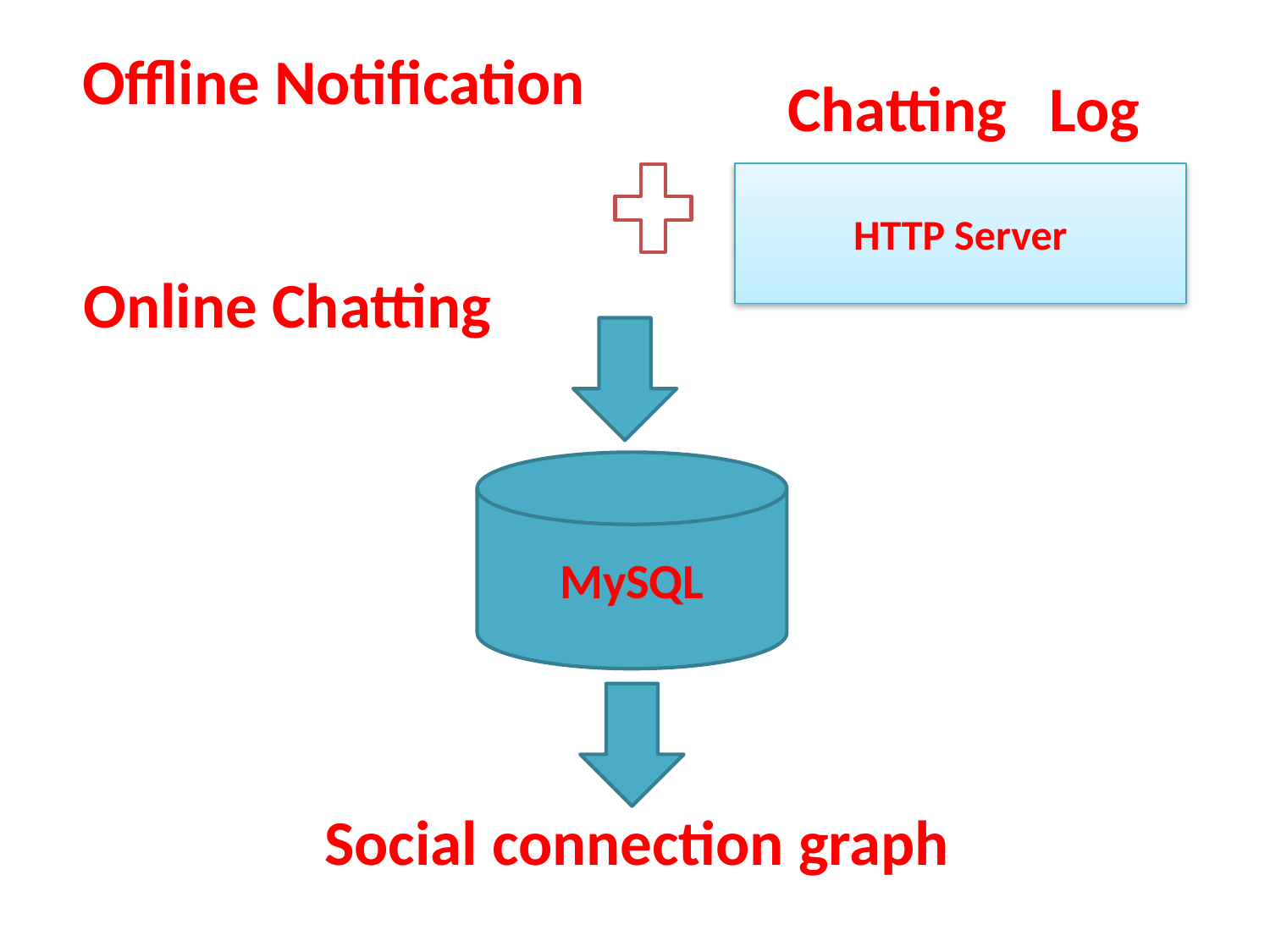

Offline Notification
Chatting   Log
HTTP Server

Online Chatting

MySQL

Social connection graph